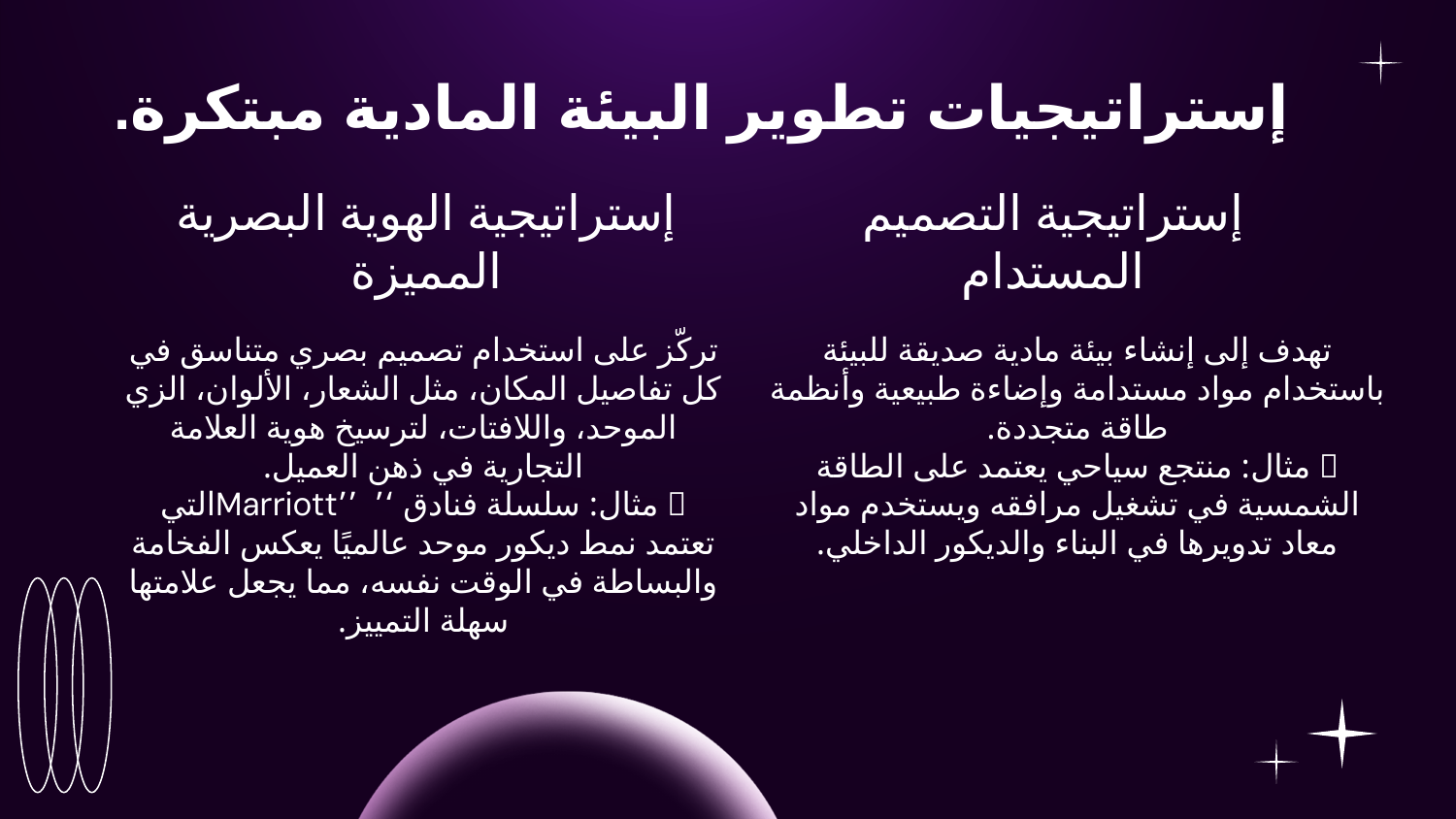

# إستراتيجيات تطوير البيئة المادية مبتكرة.
إستراتيجية الهوية البصرية المميزة
إستراتيجية التصميم المستدام
تركّز على استخدام تصميم بصري متناسق في كل تفاصيل المكان، مثل الشعار، الألوان، الزي الموحد، واللافتات، لترسيخ هوية العلامة التجارية في ذهن العميل.
🔹 مثال: سلسلة فنادق ‘’  ’’Marriottالتي تعتمد نمط ديكور موحد عالميًا يعكس الفخامة والبساطة في الوقت نفسه، مما يجعل علامتها سهلة التمييز.
تهدف إلى إنشاء بيئة مادية صديقة للبيئة باستخدام مواد مستدامة وإضاءة طبيعية وأنظمة طاقة متجددة.
🔹 مثال: منتجع سياحي يعتمد على الطاقة الشمسية في تشغيل مرافقه ويستخدم مواد معاد تدويرها في البناء والديكور الداخلي.